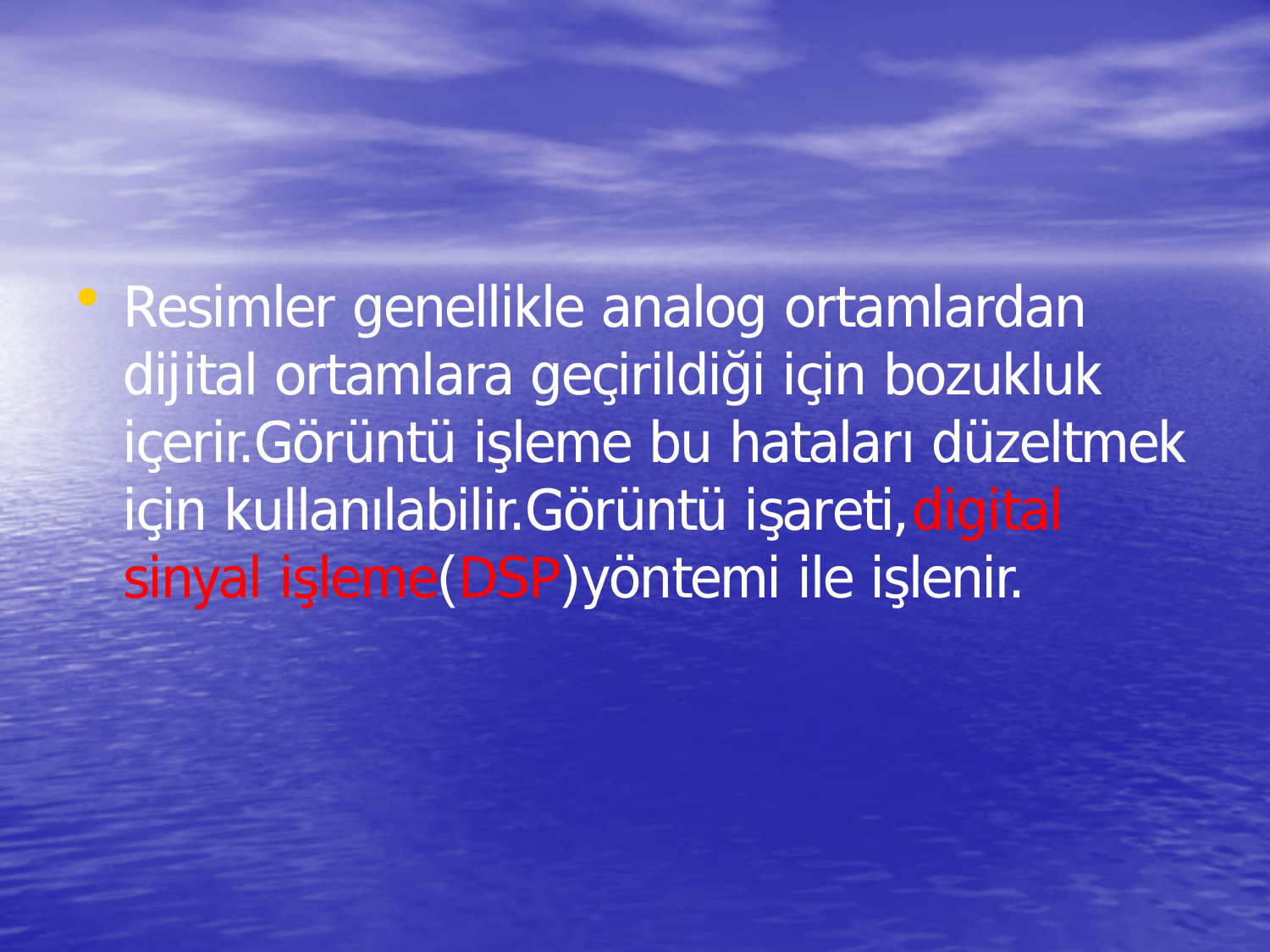

Resimler genellikle analog ortamlardan dijital ortamlara geçirildiği için bozukluk içerir.Görüntü işleme bu hataları düzeltmek için kullanılabilir.Görüntü işareti,digital sinyal işleme(DSP)yöntemi ile işlenir.